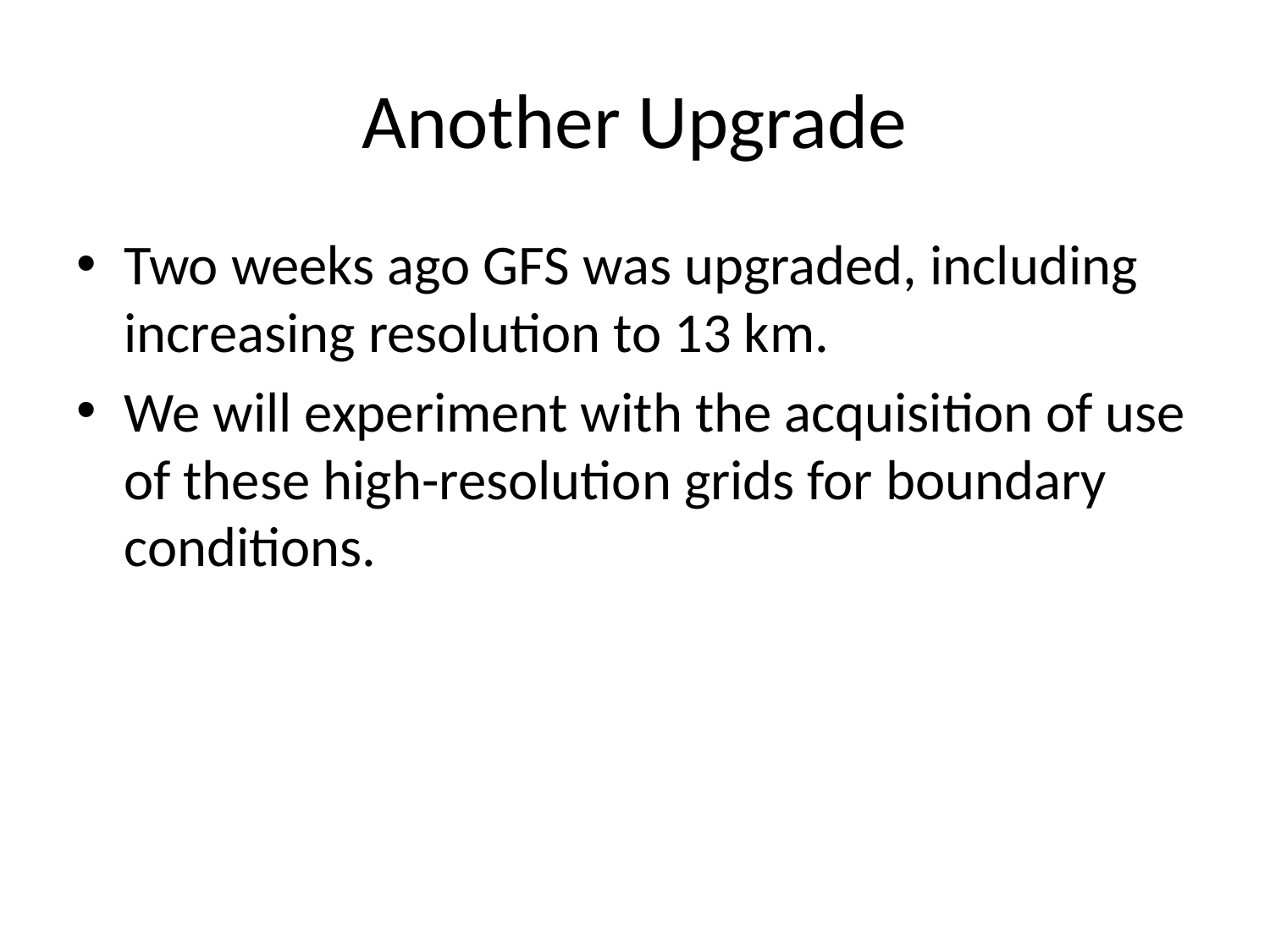

# Another Upgrade
Two weeks ago GFS was upgraded, including increasing resolution to 13 km.
We will experiment with the acquisition of use of these high-resolution grids for boundary conditions.